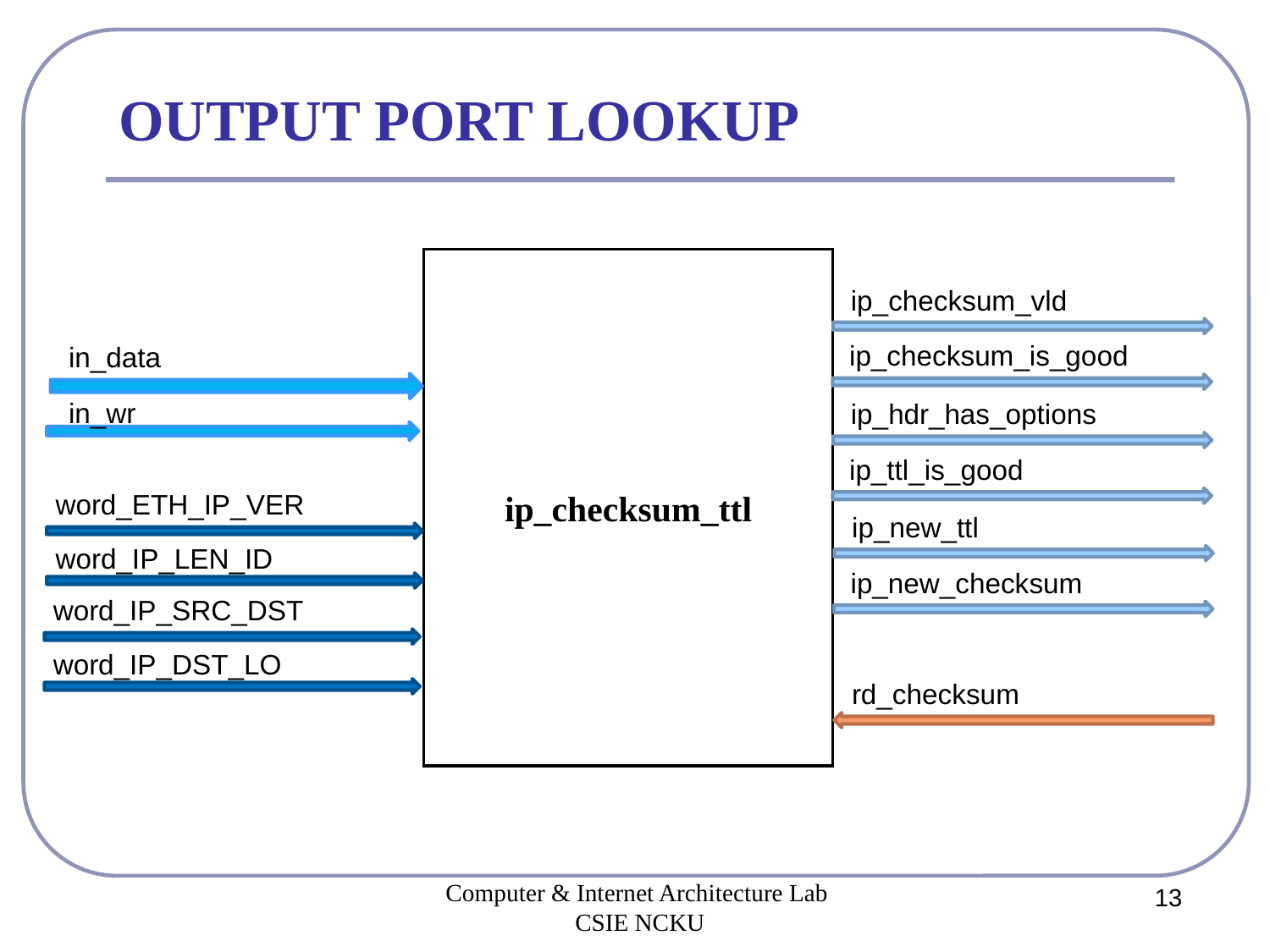

# OUTPUT PORT LOOKUP

ip_checksum_ttl
ip_checksum_vld

ip_checksum_is_good
in_data

in_wr
ip_hdr_has_options

ip_ttl_is_good
word_ETH_IP_VER

ip_new_ttl

word_IP_LEN_ID

ip_new_checksum

word_IP_SRC_DST

word_IP_DST_LO
rd_checksum

Computer & Internet Architecture Lab
CSIE NCKU
13